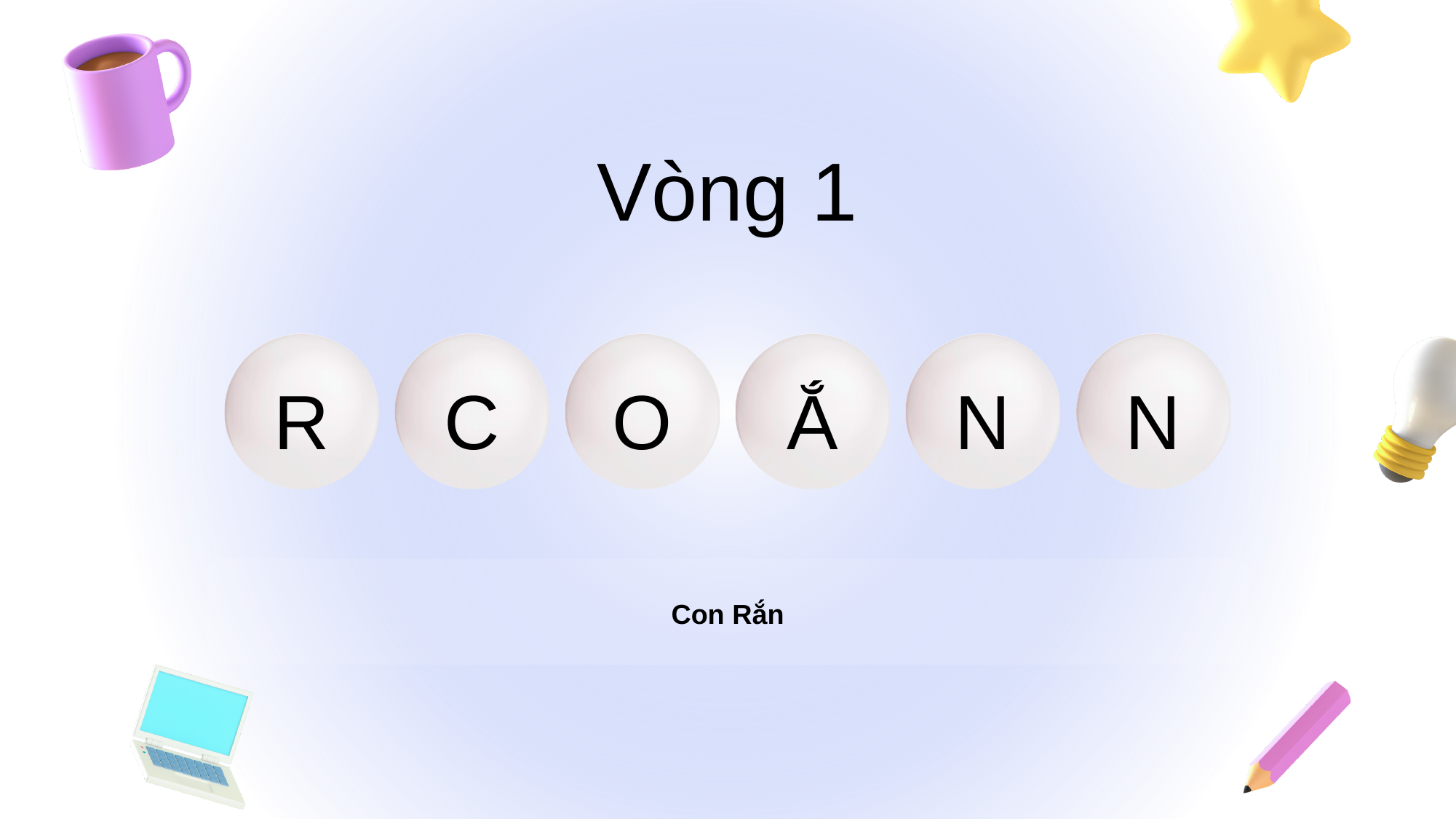

Vòng 1

R

C

O

Ắ

N

N

Con Rắn